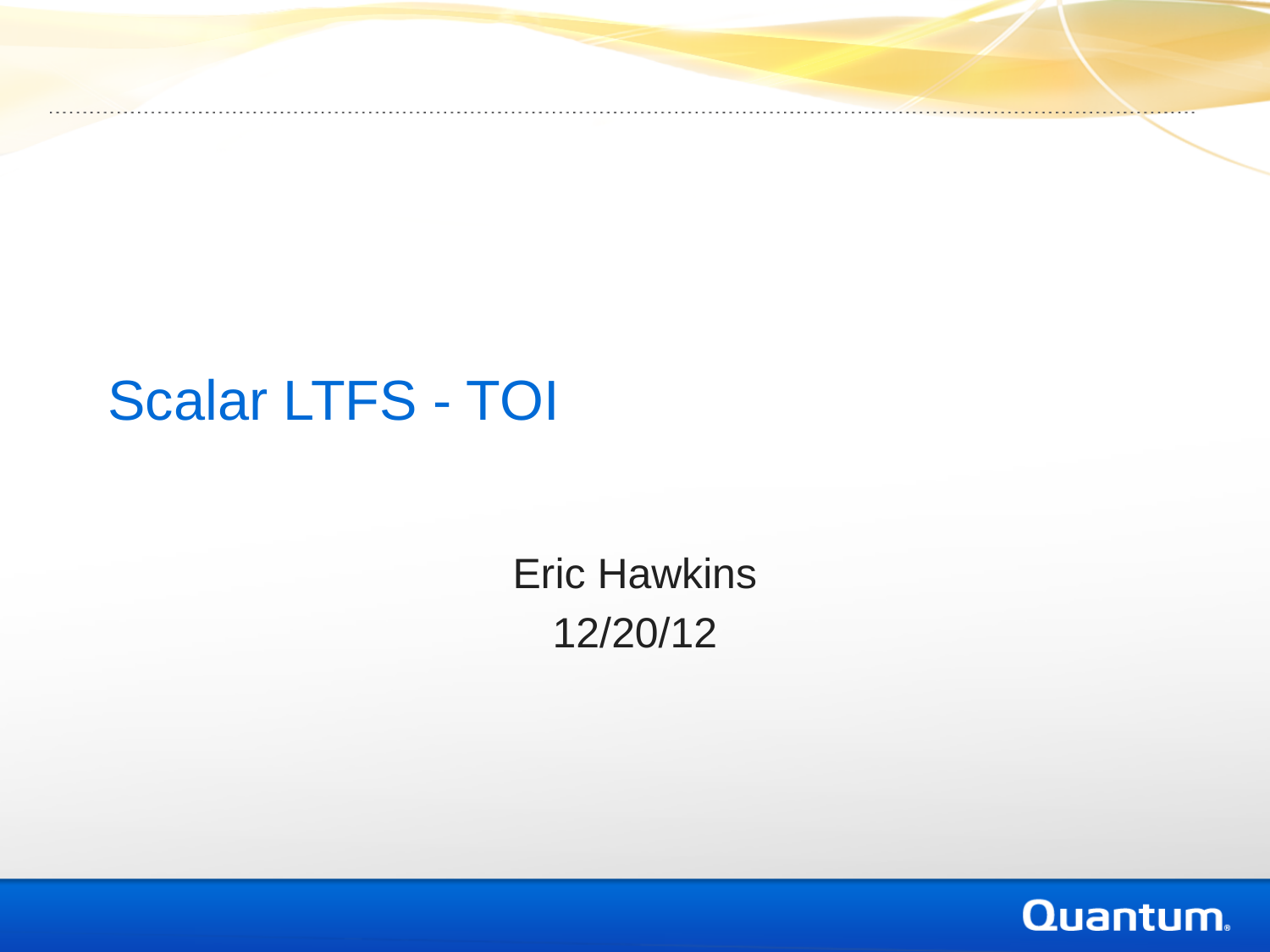

# Scalar LTFS - TOI
Eric Hawkins
12/20/12